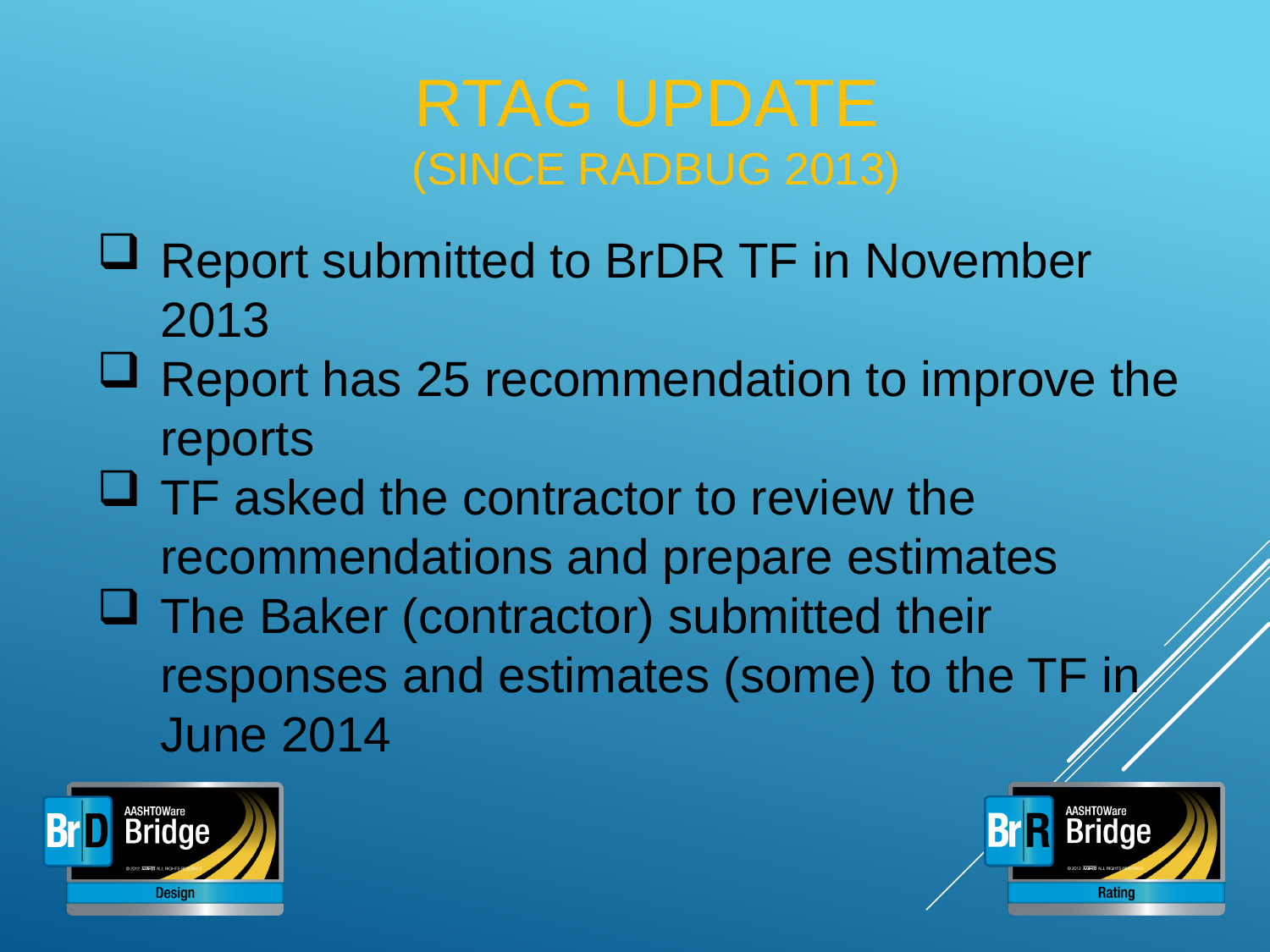

# RTAG Update (Since RaDbug 2013)
Report submitted to BrDR TF in November 2013
Report has 25 recommendation to improve the reports
TF asked the contractor to review the recommendations and prepare estimates
The Baker (contractor) submitted their responses and estimates (some) to the TF in June 2014